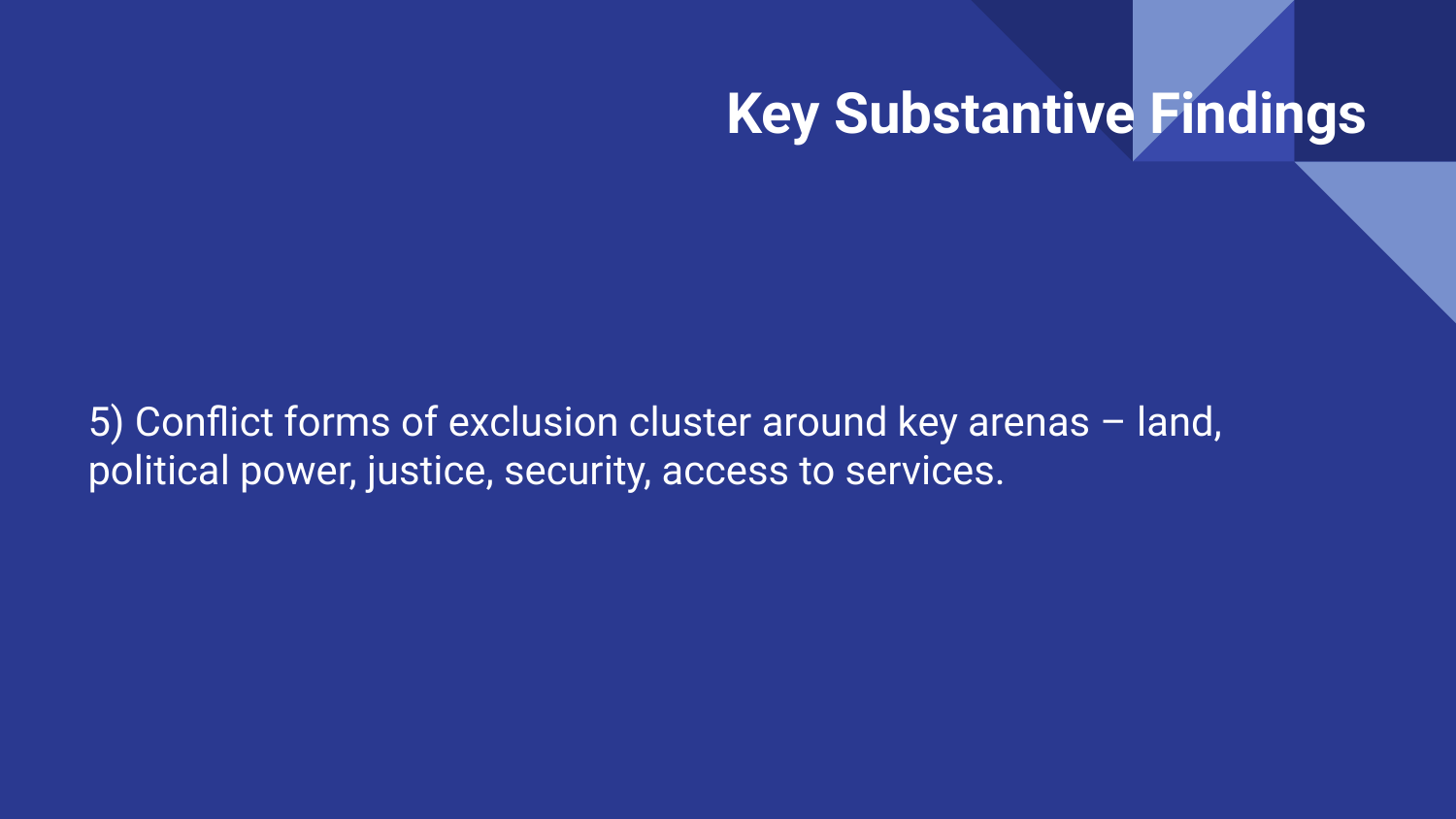

Key Substantive Findings

5) Conflict forms of exclusion cluster around key arenas – land, political power, justice, security, access to services.